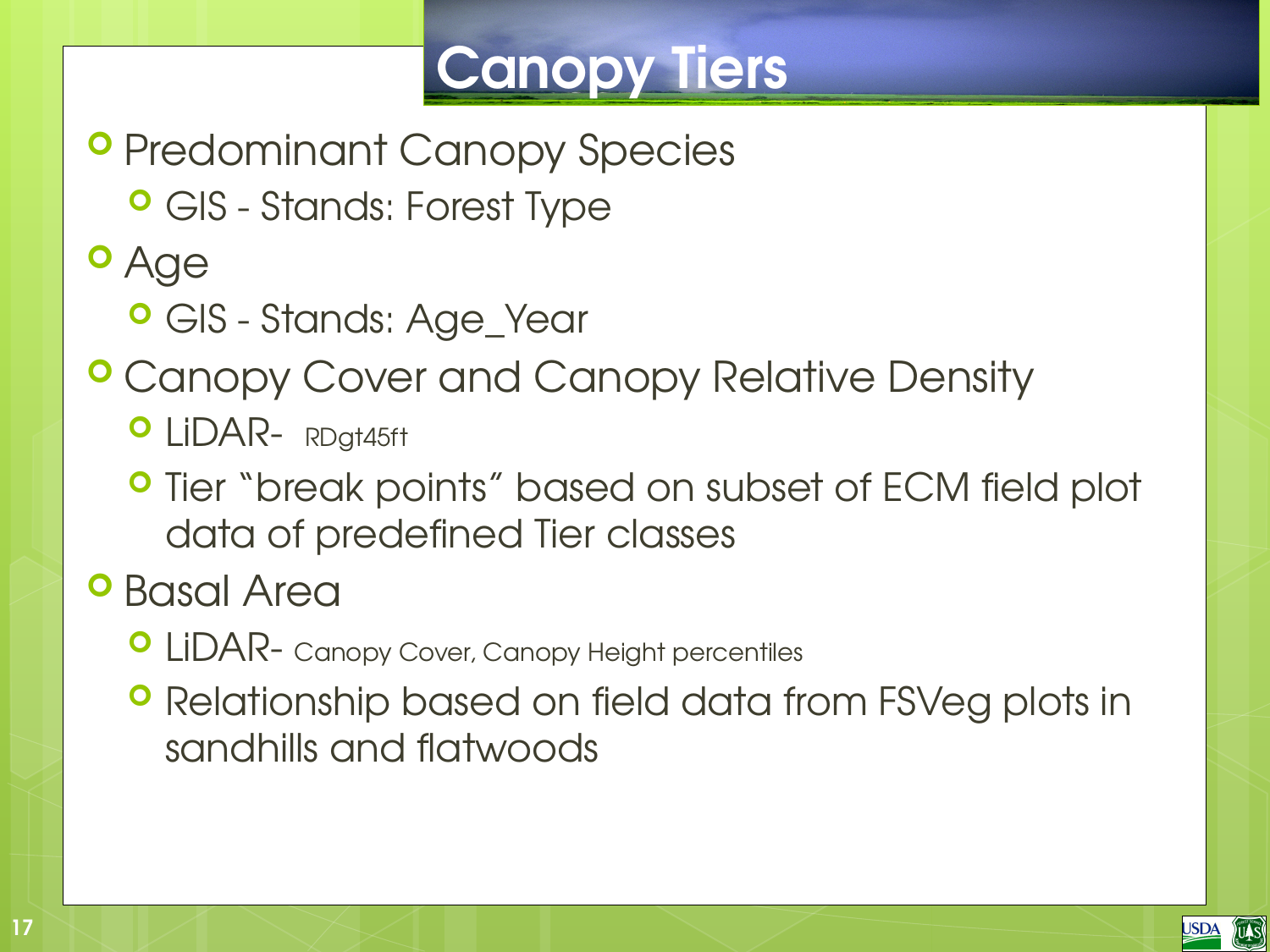

# Canopy Tiers
Predominant Canopy Species
GIS - Stands: Forest Type
Age
GIS - Stands: Age_Year
Canopy Cover and Canopy Relative Density
LiDAR-  RDgt45ft
Tier “break points” based on subset of ECM field plot data of predefined Tier classes
Basal Area
LiDAR- Canopy Cover, Canopy Height percentiles
Relationship based on field data from FSVeg plots in sandhills and flatwoods

17